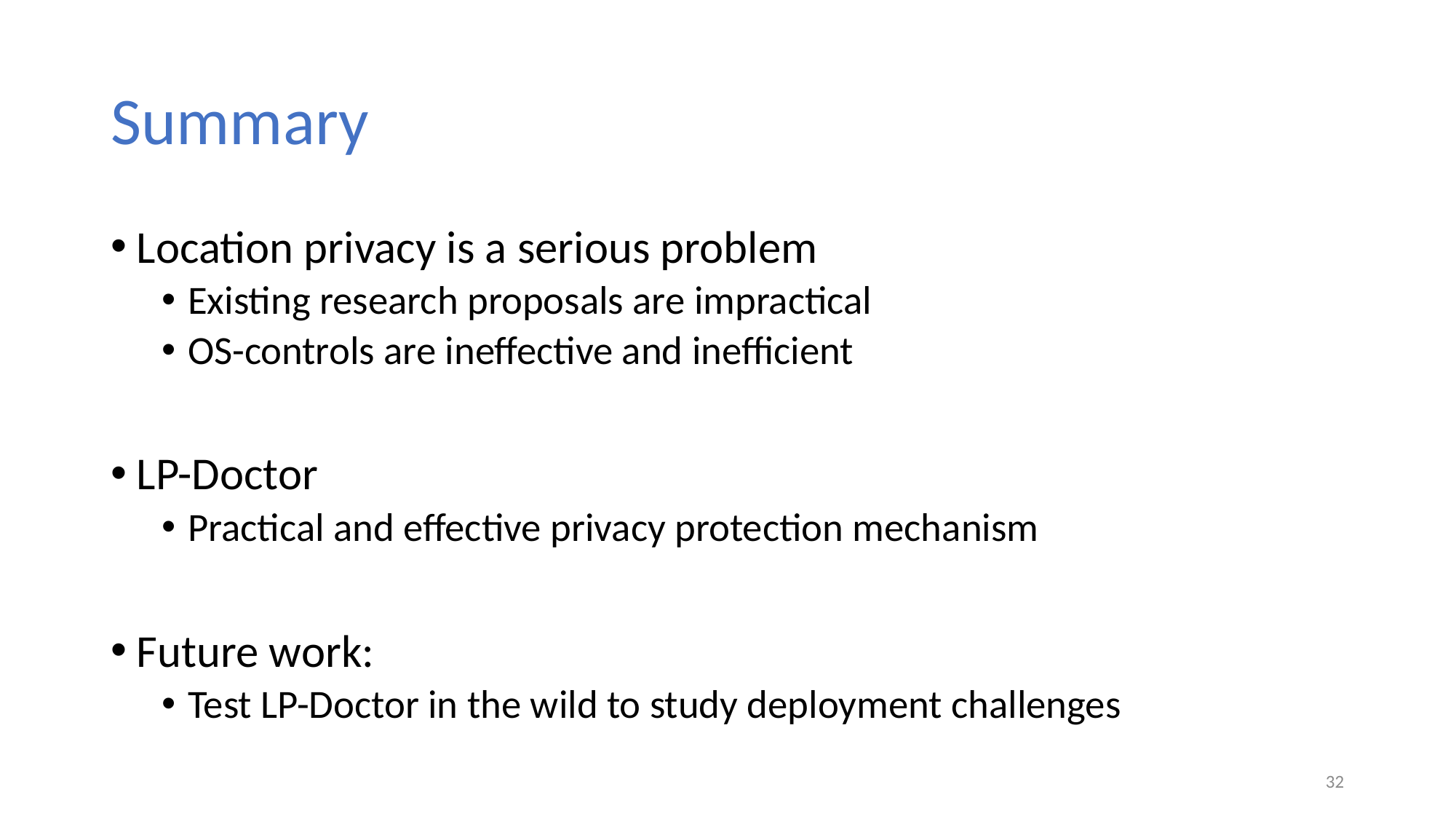

# Summary
Location privacy is a serious problem
Existing research proposals are impractical
OS-controls are ineffective and inefficient

LP-Doctor
Practical and effective privacy protection mechanism

Future work:
Test LP-Doctor in the wild to study deployment challenges

32